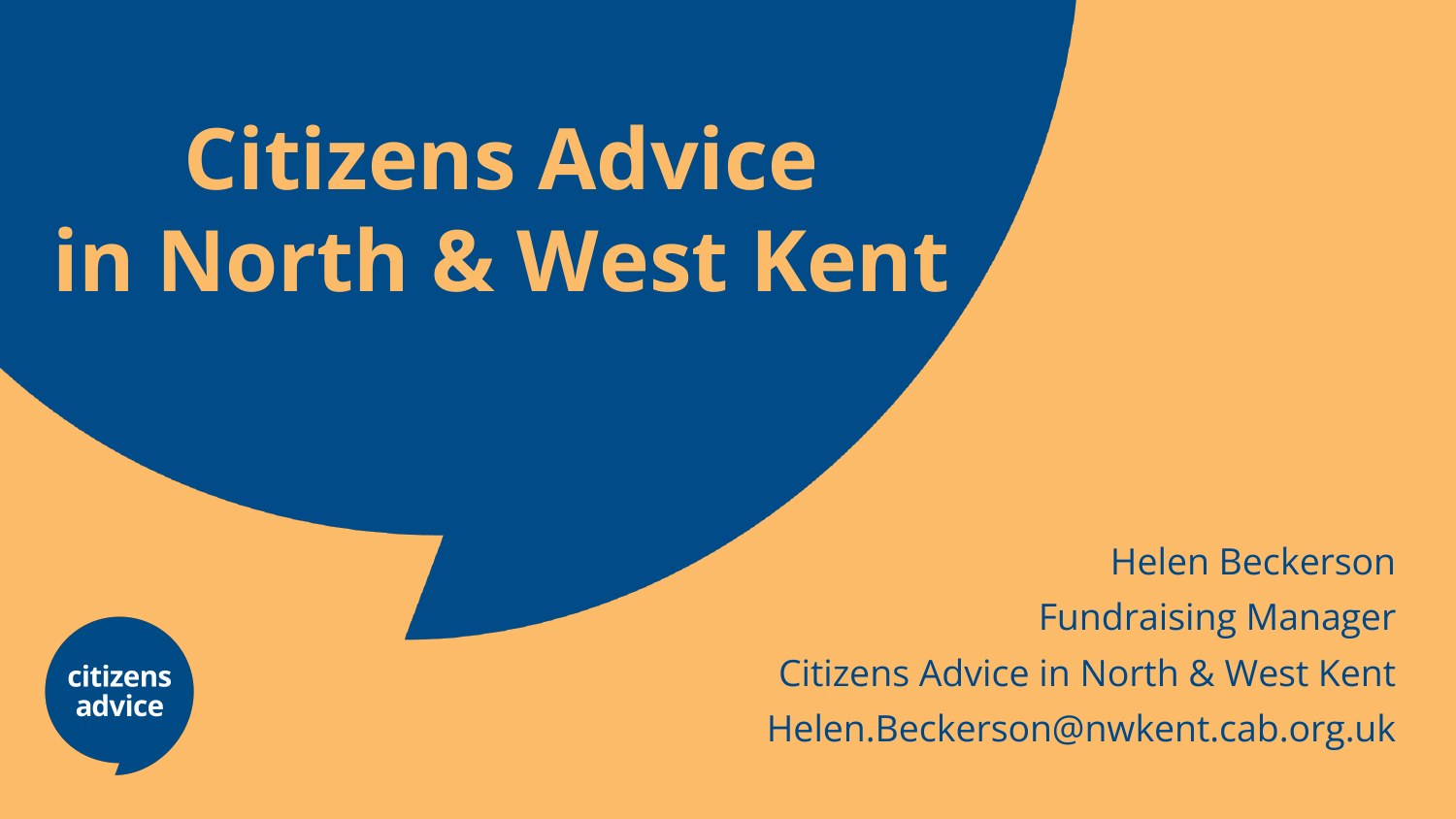

# Citizens Advice in North & West Kent
Helen Beckerson
Fundraising Manager
Citizens Advice in North & West Kent
Helen.Beckerson@nwkent.cab.org.uk